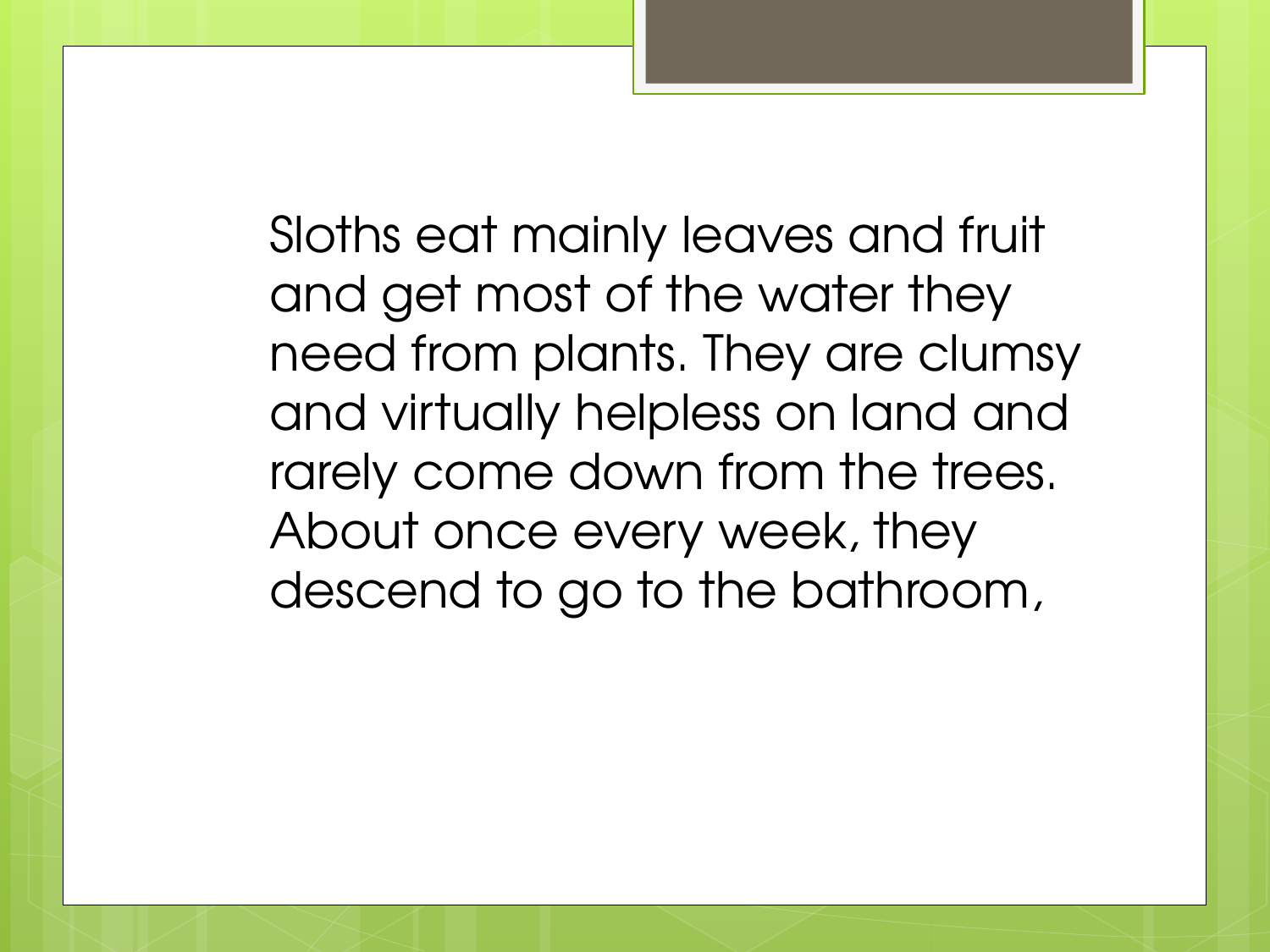

Sloths eat mainly leaves and fruit and get most of the water they need from plants. They are clumsy and virtually helpless on land and rarely come down from the trees. About once every week, they descend to go to the bathroom,